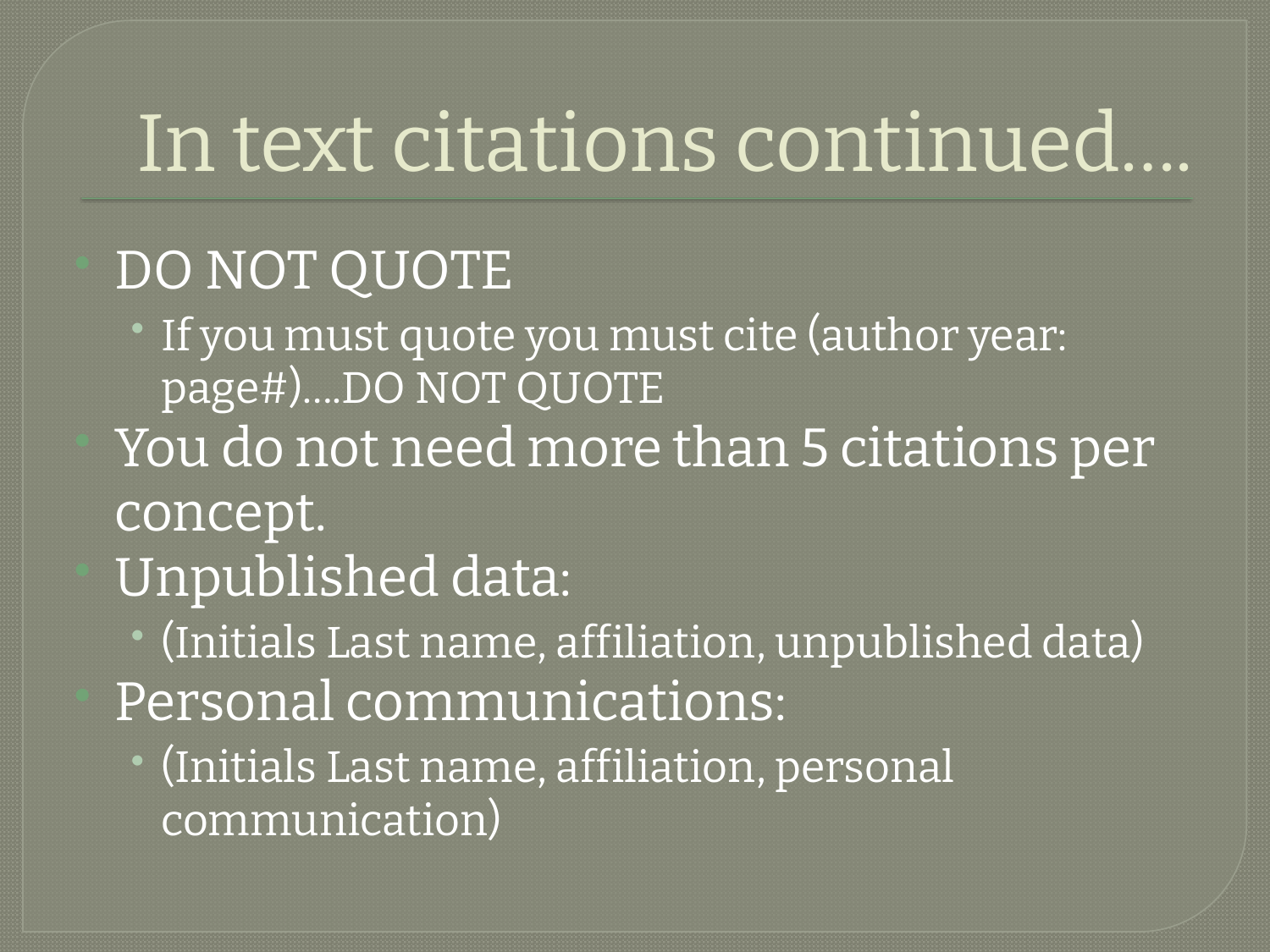

# In text citations continued….
DO NOT QUOTE
If you must quote you must cite (author year: page#)….DO NOT QUOTE
You do not need more than 5 citations per concept.
Unpublished data:
(Initials Last name, affiliation, unpublished data)
Personal communications:
(Initials Last name, affiliation, personal communication)